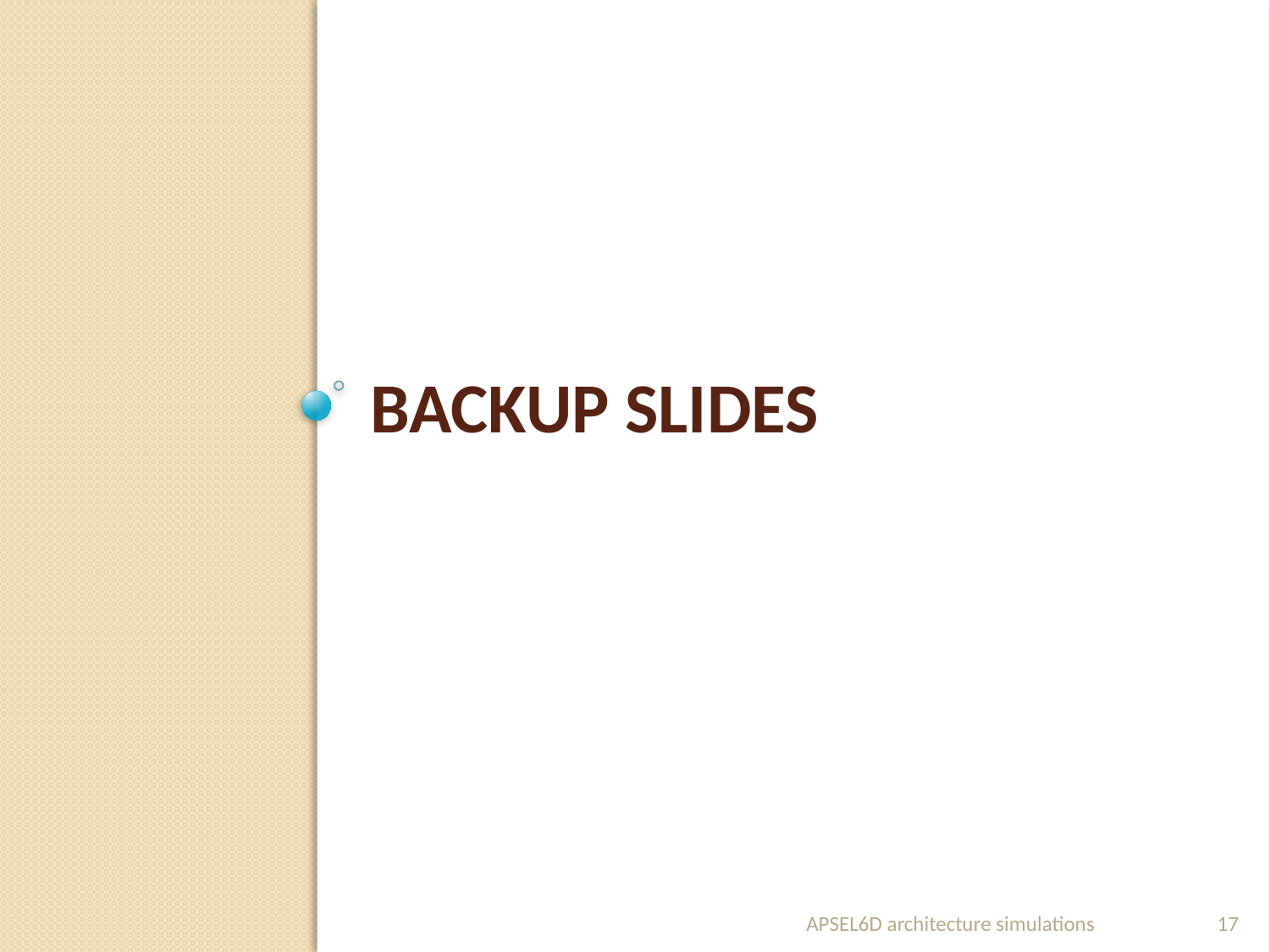

# BackUp Slides
APSEL6D architecture simulations
17